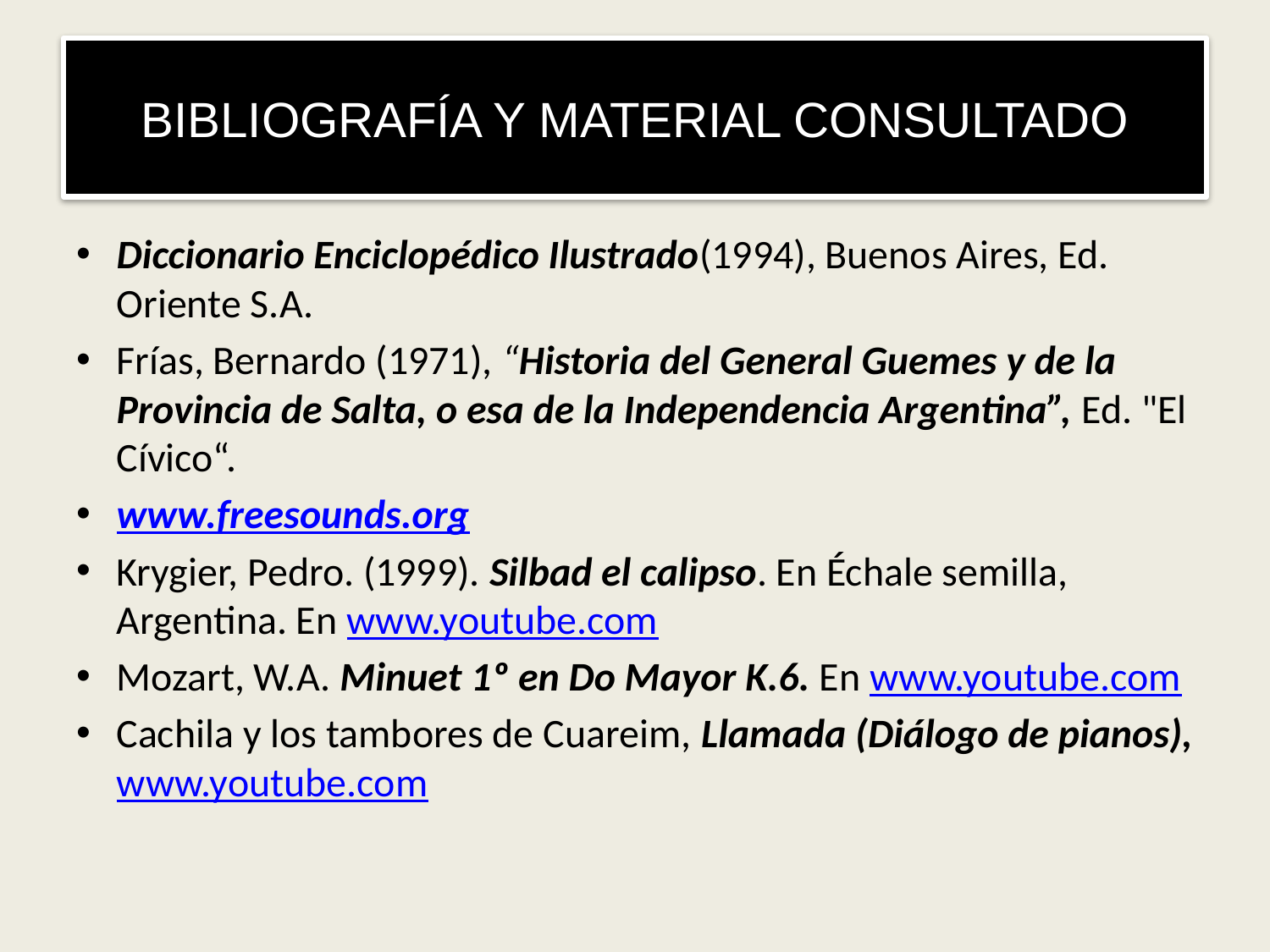

# BIBLIOGRAFÍA Y MATERIAL CONSULTADO
Diccionario Enciclopédico Ilustrado(1994), Buenos Aires, Ed. Oriente S.A.
Frías, Bernardo (1971), “Historia del General Guemes y de la Provincia de Salta, o esa de la Independencia Argentina”, Ed. "El Cívico“.
www.freesounds.org
Krygier, Pedro. (1999). Silbad el calipso. En Échale semilla, Argentina. En www.youtube.com
Mozart, W.A. Minuet 1º en Do Mayor K.6. En www.youtube.com
Cachila y los tambores de Cuareim, Llamada (Diálogo de pianos), www.youtube.com